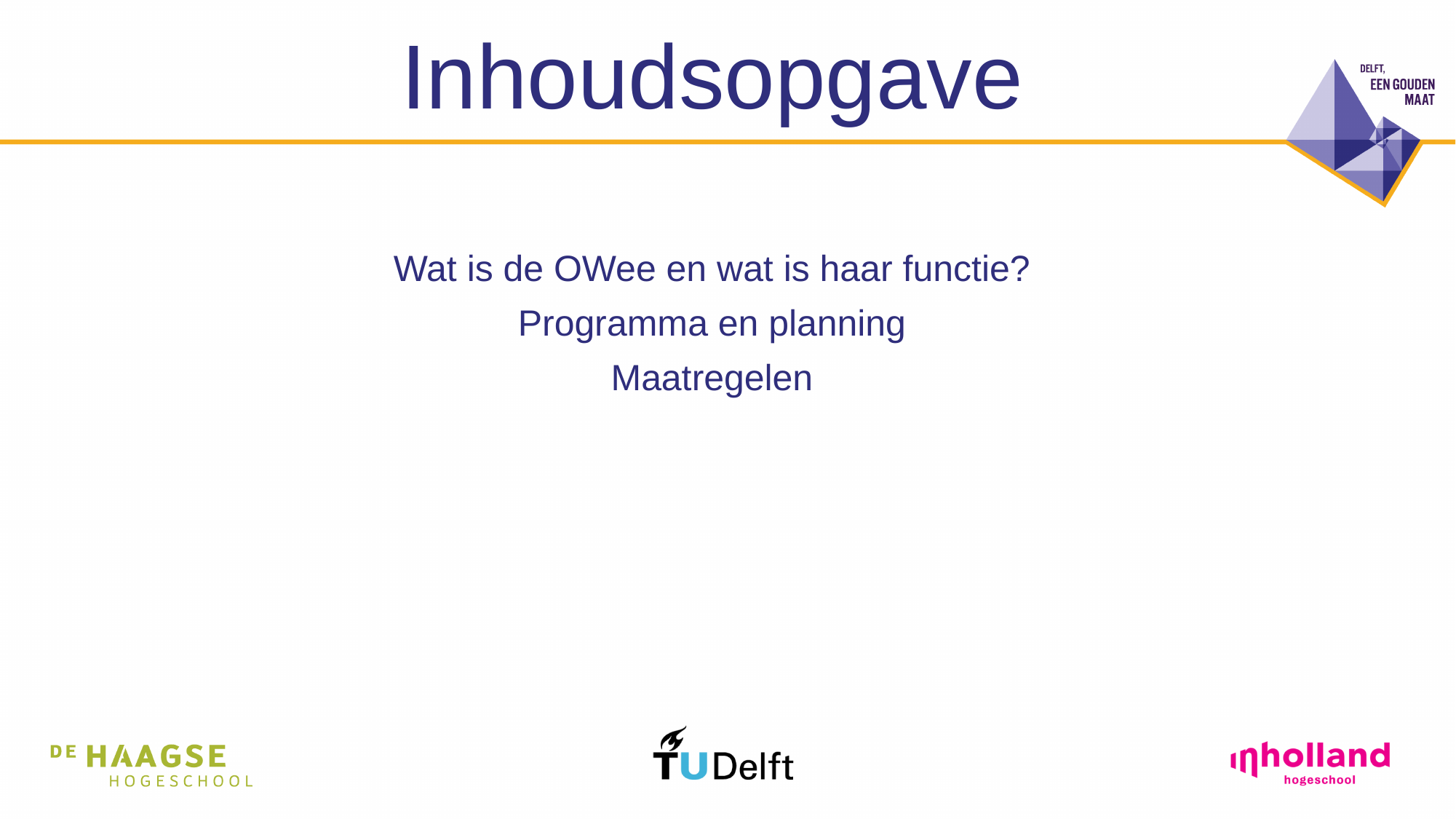

# Inhoudsopgave
Wat is de OWee en wat is haar functie?
Programma en planning
Maatregelen